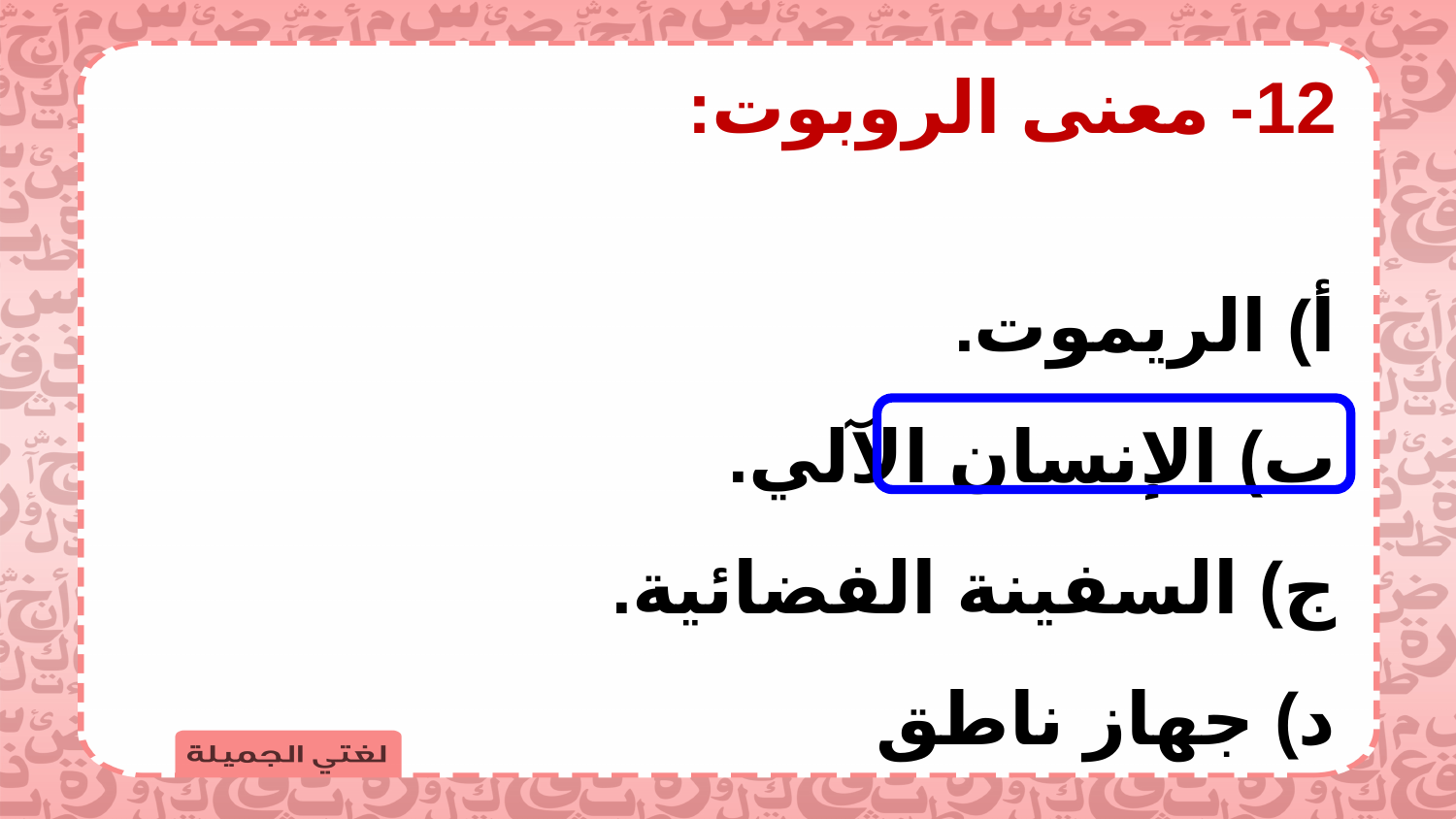

12- معنى الروبوت:

أ) الريموت.
ب) الإنسان الآلي.
ج) السفينة الفضائية.
د) جهاز ناطق